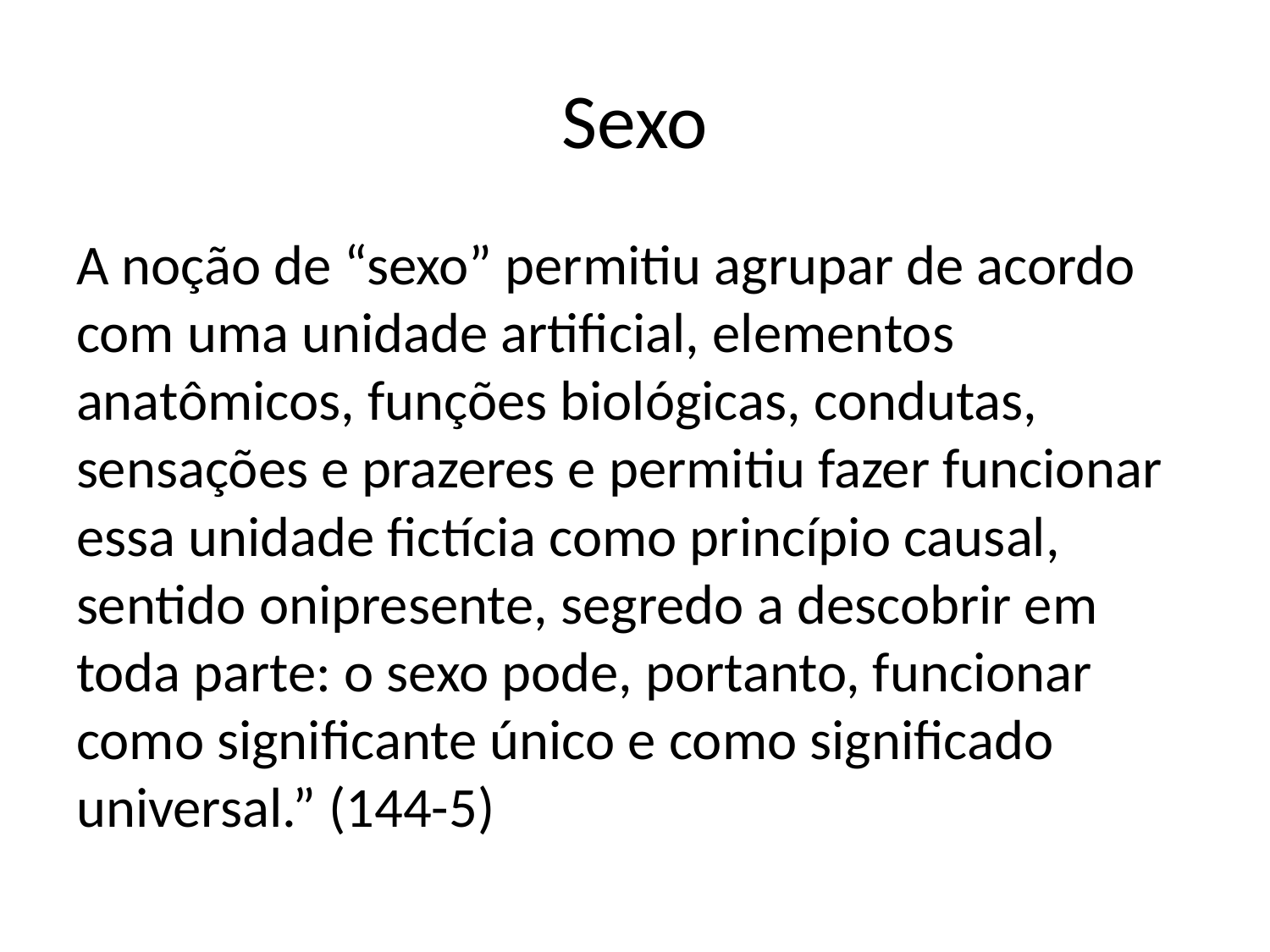

# Sexo
A noção de “sexo” permitiu agrupar de acordo com uma unidade artificial, elementos anatômicos, funções biológicas, condutas, sensações e prazeres e permitiu fazer funcionar essa unidade fictícia como princípio causal, sentido onipresente, segredo a descobrir em toda parte: o sexo pode, portanto, funcionar como significante único e como significado universal.” (144-5)